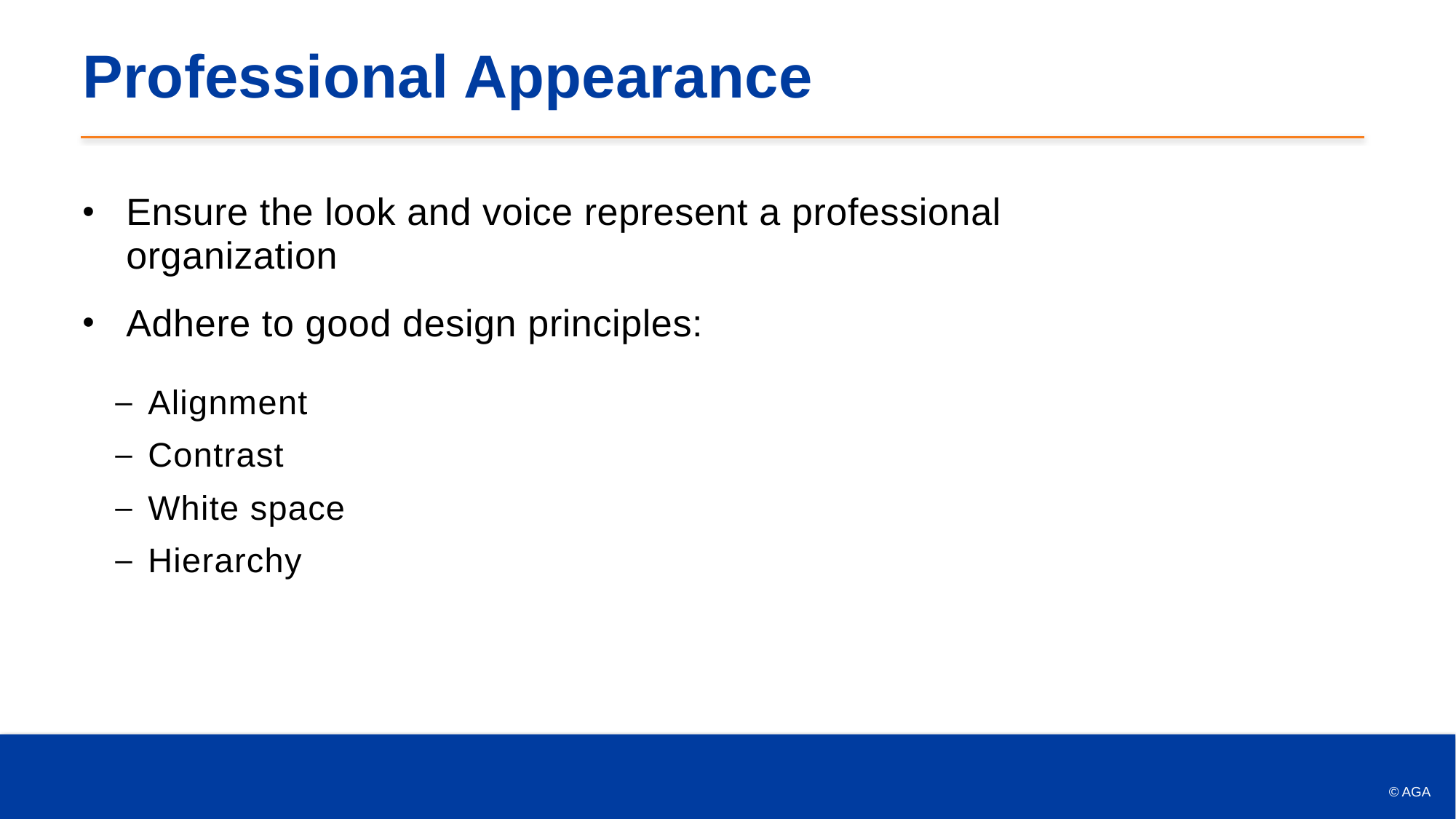

# Professional Appearance
Ensure the look and voice represent a professional organization
Adhere to good design principles:
Alignment
Contrast
White space
Hierarchy